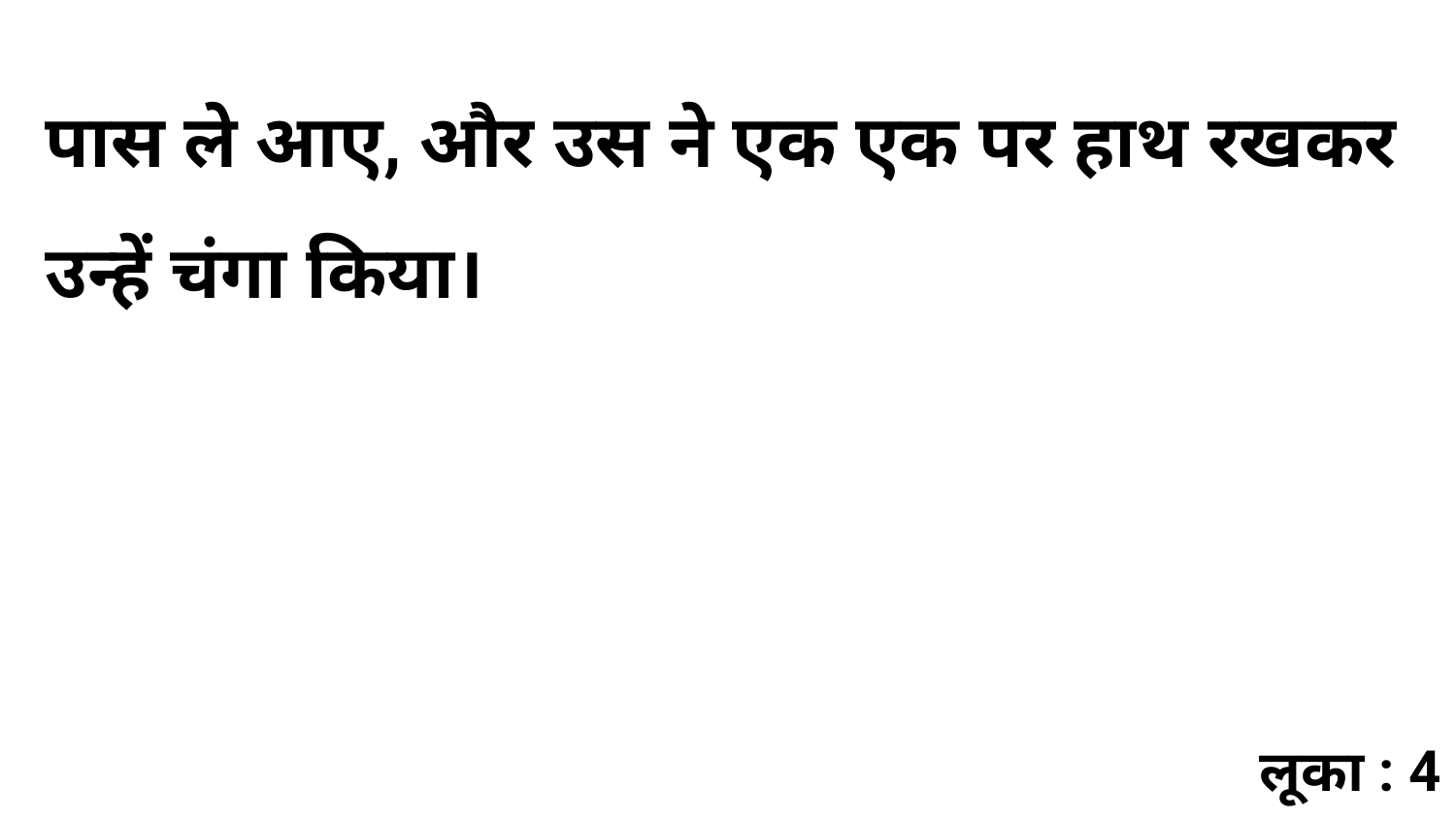

पास ले आए, और उस ने एक एक पर हाथ रखकर उन्हें चंगा किया।
लूका : 4